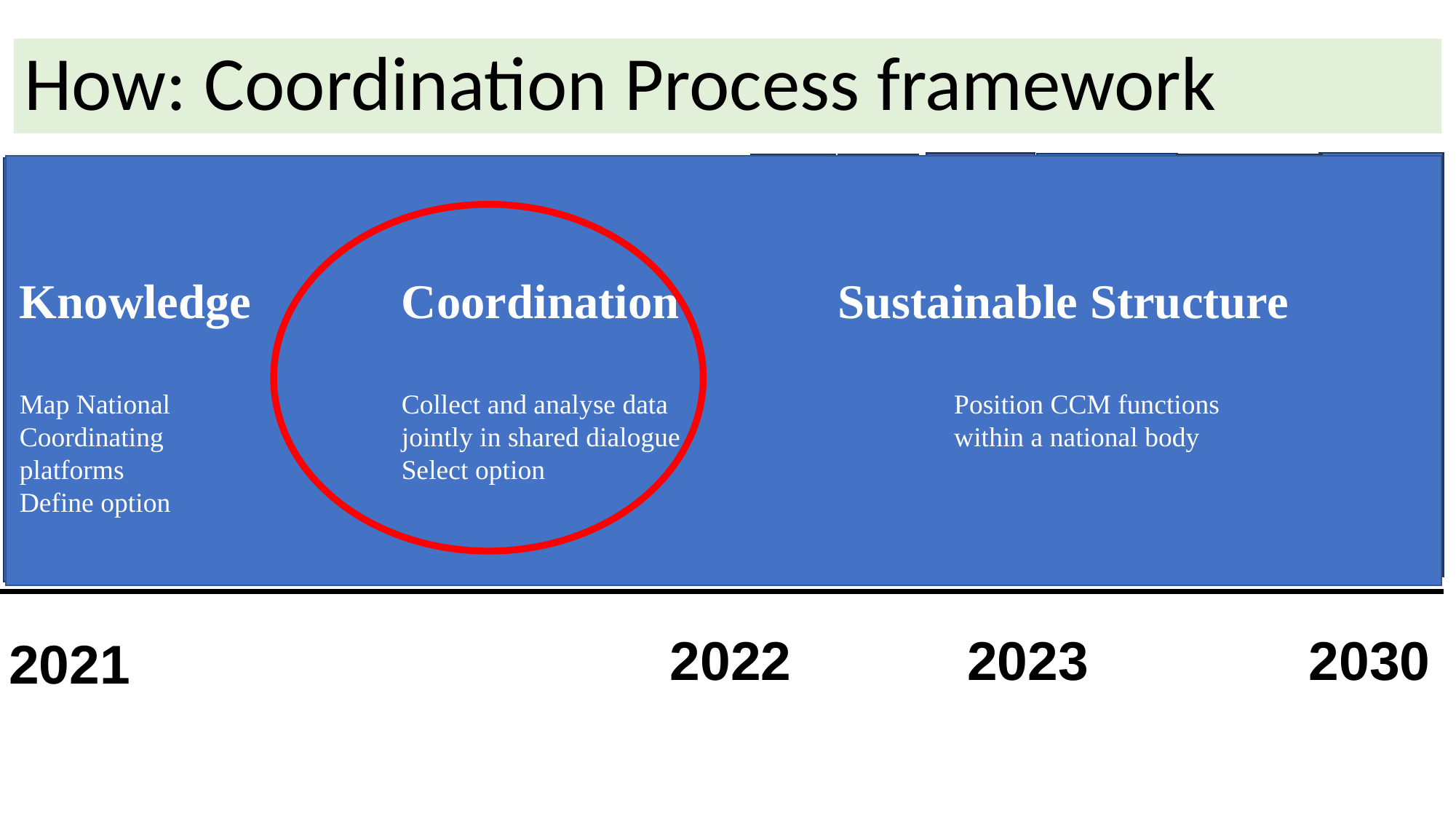

How: Coordination Process framework
CCM position in SWC
Capacity building   SWC & CSO CCM
Set up a single H-Donor platform
CCM endorsemene
MOH restructured
Incorporating CCM works stepwise in SWC

Review existing national structure
Consultative meeting ExCom OC RMC TWG CCM Sec
Update CCM  Structure & TOR
Consult with GF& GF Approval
Consultative Meeting Minister of Health

CCM endorsement
Consultative meeting ExCom OC RMC TWG CCM Sec
Development CCM positioning pathway

Knowledge		Coordination 		Sustainable Structure
Map National 			Collect and analyse data 			 Position CCM functions
Coordinating			jointly in shared dialogue			 within a national body
platforms 			Select option
Define option

2022
2023
2030
2021